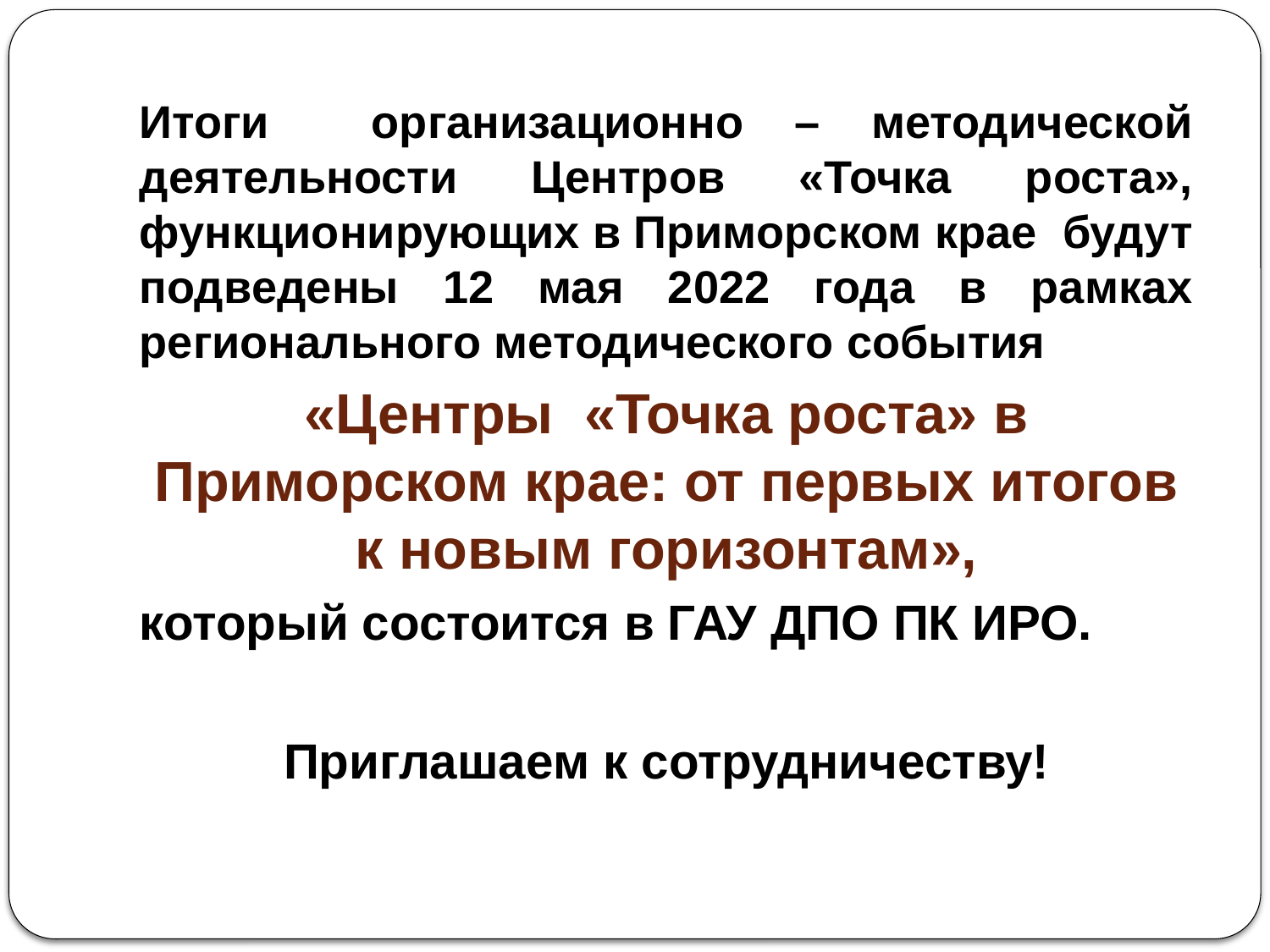

Итоги  организационно – методической деятельности Центров «Точка роста», функционирующих в Приморском крае  будут подведены 12 мая 2022 года в рамках регионального методического события
«Центры  «Точка роста» в Приморском крае: от первых итогов к новым горизонтам»,
который состоится в ГАУ ДПО ПК ИРО.

Приглашаем к сотрудничеству!